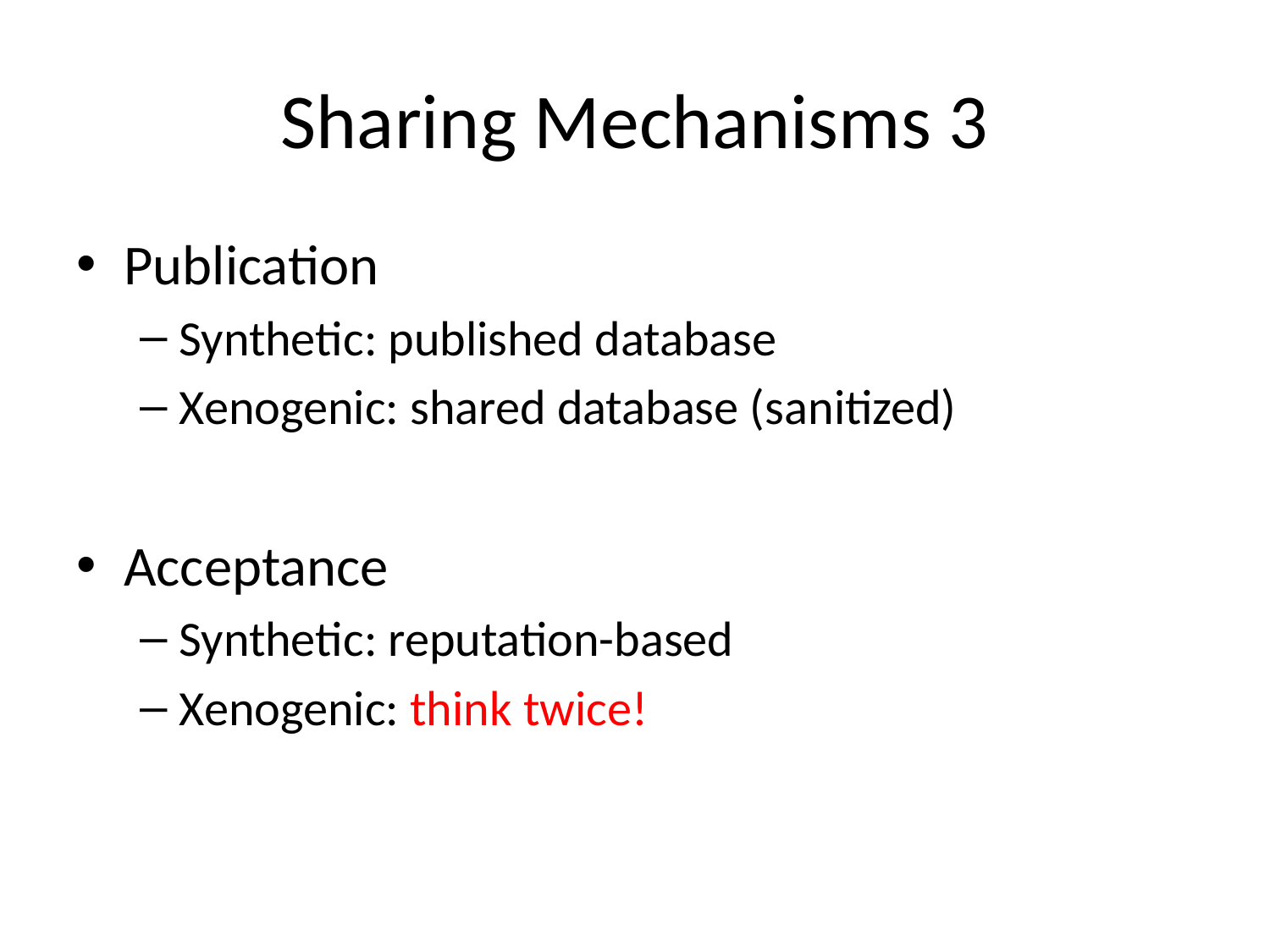

# Sharing Mechanisms 3
Publication
Synthetic: published database
Xenogenic: shared database (sanitized)

Acceptance
Synthetic: reputation-based
Xenogenic: think twice!